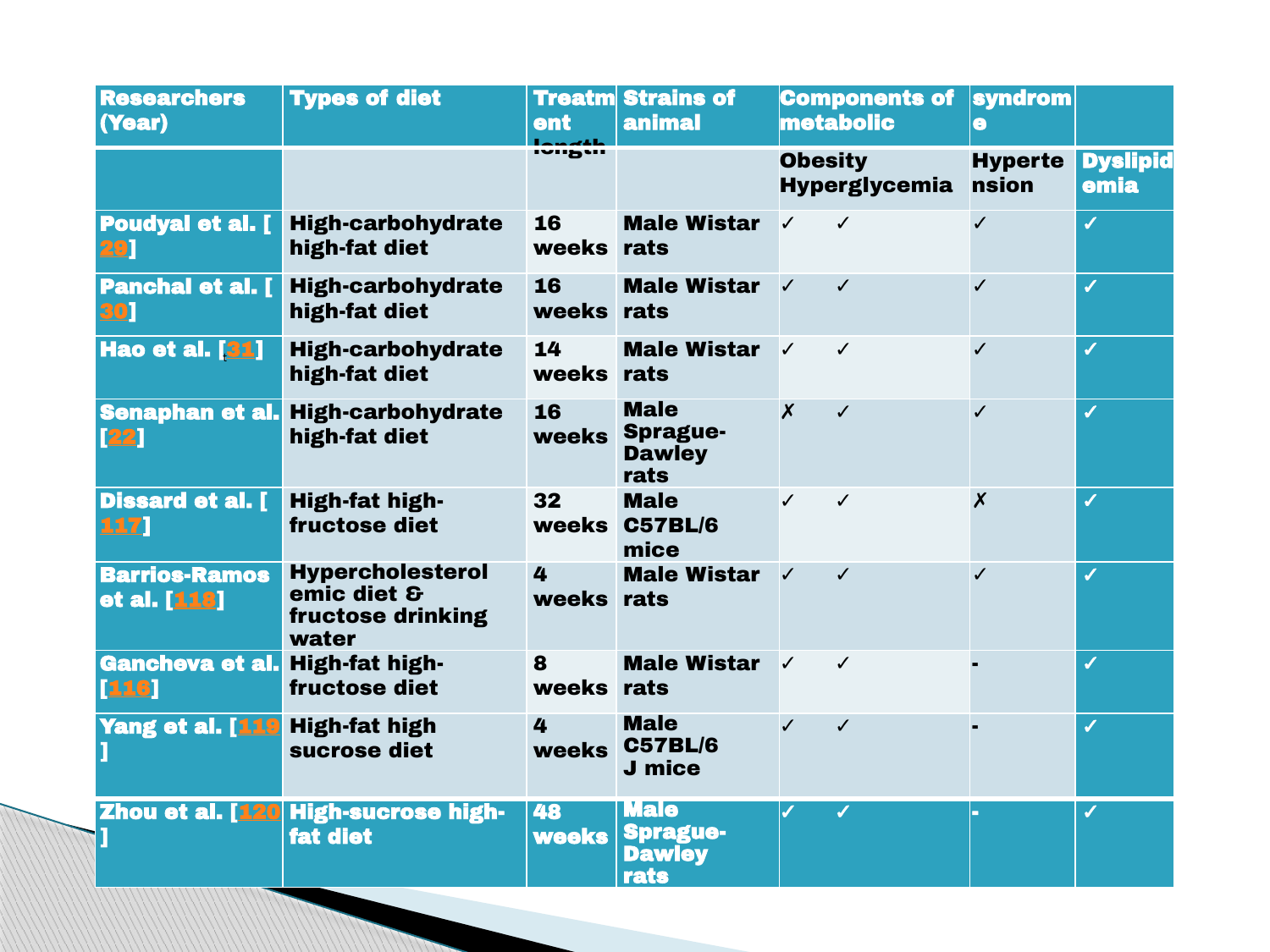

| Researchers (Year) | Types of diet | Treatment | Strains of animal | Components of metabolic | syndrome |  |
| --- | --- | --- | --- | --- | --- | --- |
|  |  | length |  | Obesity Hyperglycemia | Hypertension | Dyslipidemia |
| Poudyal et al. [29] | High-carbohydrate high-fat diet | 16 weeks | Male Wistar rats | ✓ ✓ | ✓ | ✓ |
| Panchal et al. [30] | High-carbohydrate high-fat diet | 16 weeks | Male Wistar rats | ✓ ✓ | ✓ | ✓ |
| Hao et al. [31] | High-carbohydrate high-fat diet | 14 weeks | Male Wistar rats | ✓ ✓ | ✓ | ✓ |
| Senaphan et al. [22] | High-carbohydrate high-fat diet | 16 weeks | Male Sprague- Dawley rats | ✗ ✓ | ✓ | ✓ |
| Dissard et al. [117] | High-fat high-fructose diet | 32 weeks | Male C57BL/6 mice | ✓ ✓ | ✗ | ✓ |
| Barrios-Ramos et al. [118] | Hypercholesterolemic diet & fructose drinking water | 4 weeks | Male Wistar rats | ✓ ✓ | ✓ | ✓ |
| Gancheva et al. [116] | High-fat high-fructose diet | 8 weeks | Male Wistar rats | ✓ ✓ | - | ✓ |
| Yang et al. [119] | High-fat high sucrose diet | 4 weeks | Male C57BL/6 J mice | ✓ ✓ | - | ✓ |
| Zhou et al. [120] | High-sucrose high-fat diet | 48 weeks | Male Sprague- Dawley rats | ✓ ✓ | - | ✓ |
t